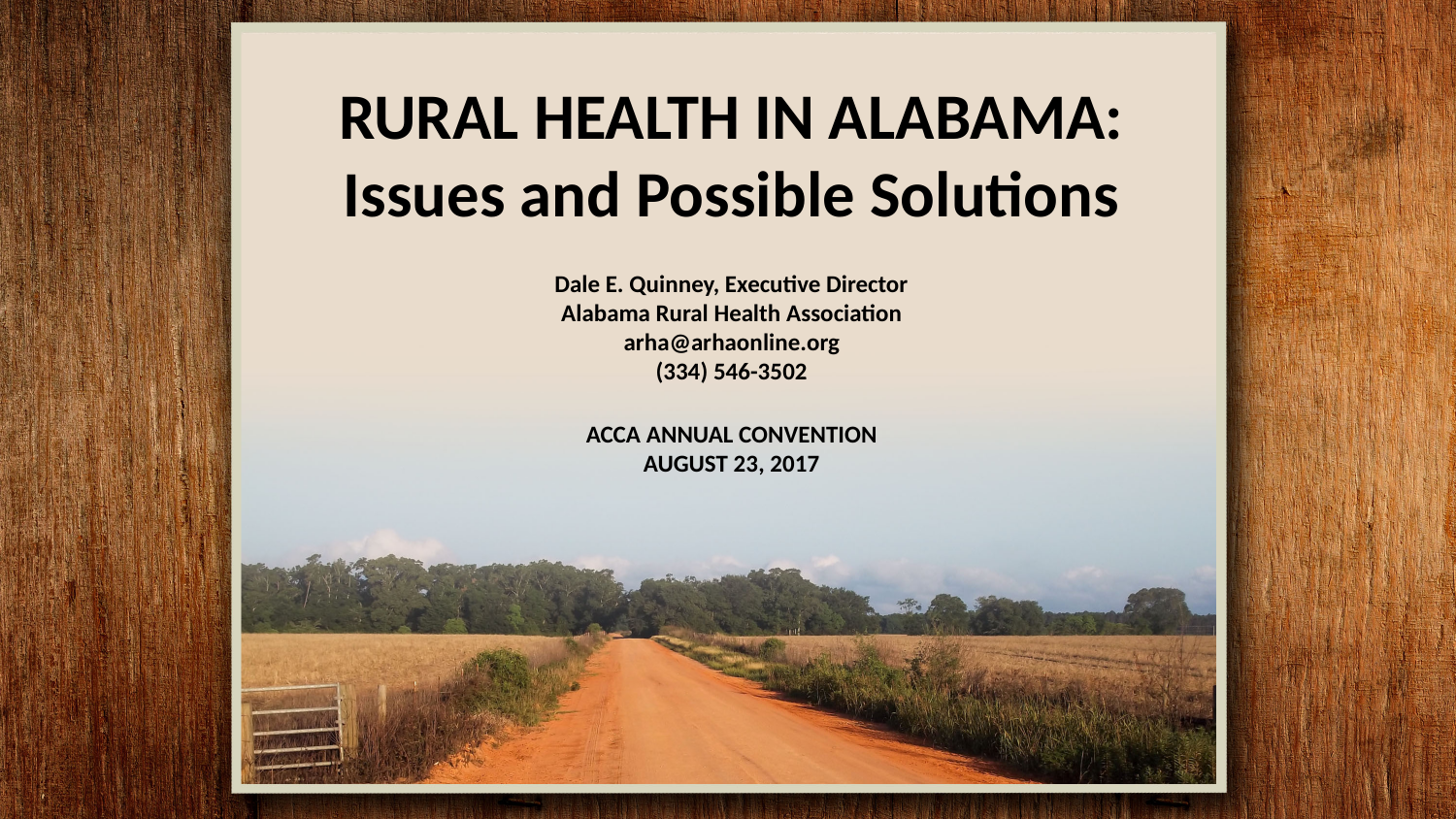

RURAL HEALTH IN ALABAMA:
Issues and Possible Solutions

Dale E. Quinney, Executive Director
Alabama Rural Health Association
arha@arhaonline.org
(334) 546-3502

ACCA ANNUAL CONVENTION
AUGUST 23, 2017